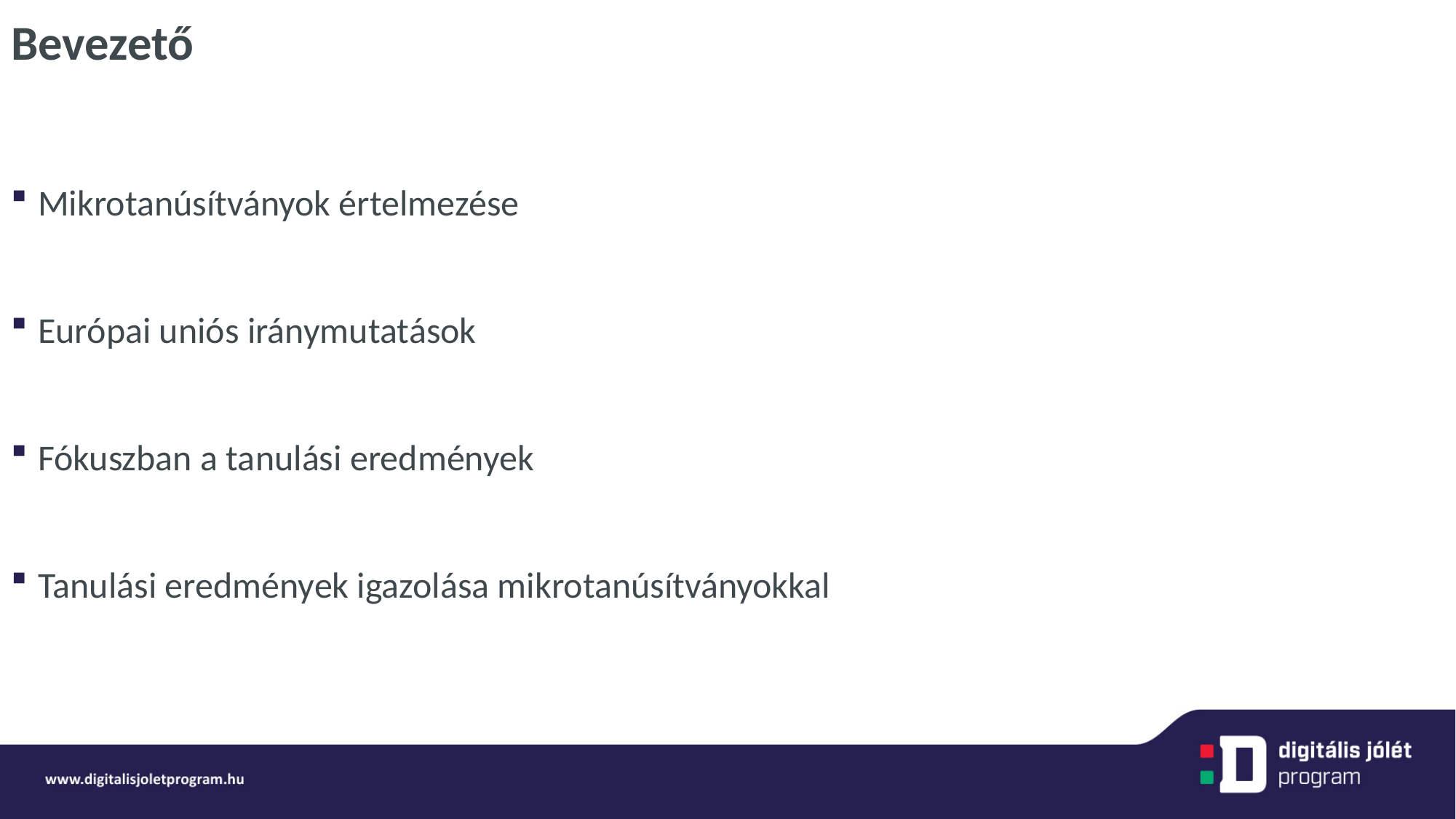

Bevezető
Mikrotanúsítványok értelmezése
Európai uniós iránymutatások
Fókuszban a tanulási eredmények
Tanulási eredmények igazolása mikrotanúsítványokkal